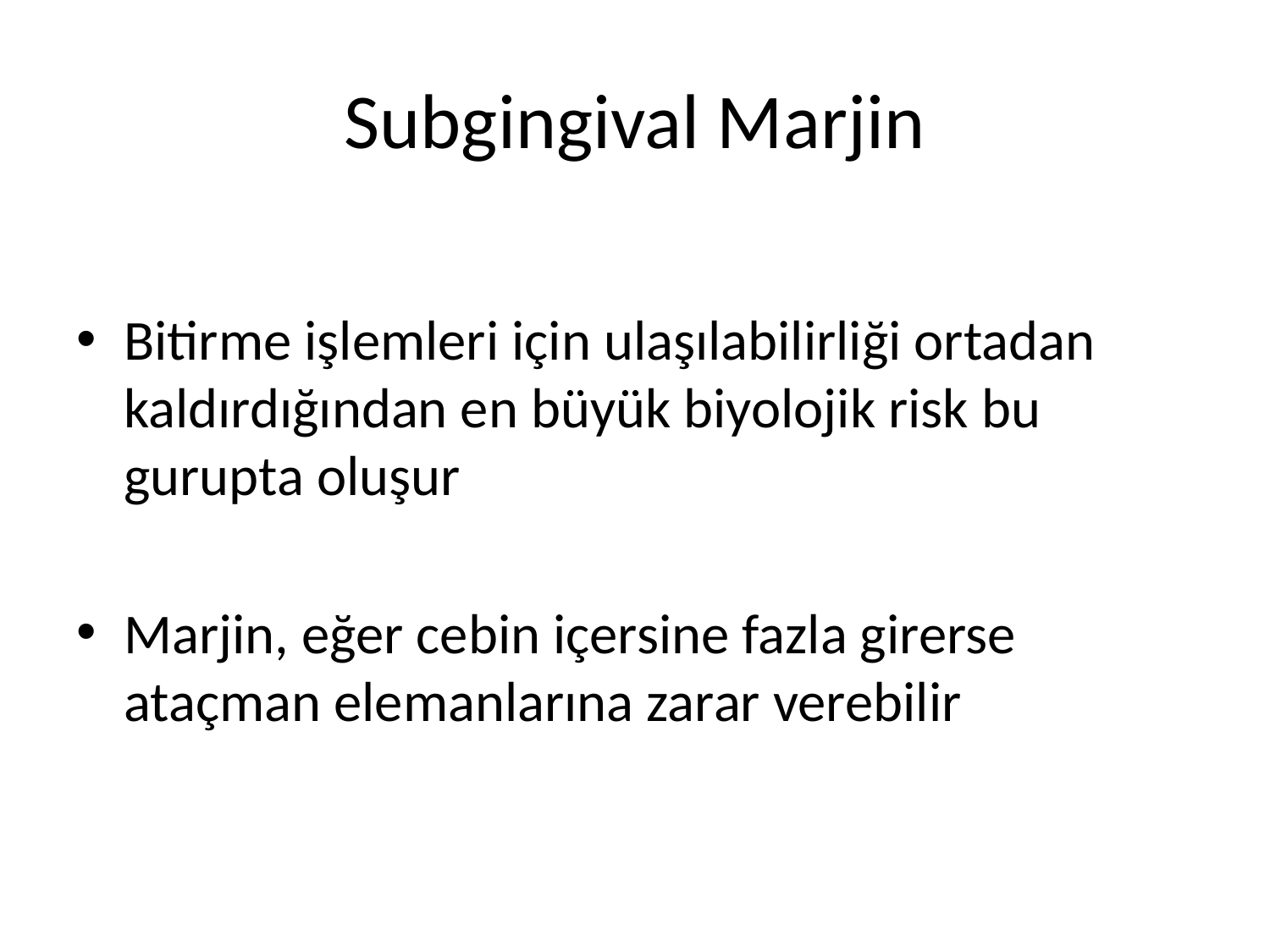

# Subgingival Marjin
Bitirme işlemleri için ulaşılabilirliği ortadan kaldırdığından en büyük biyolojik risk bu gurupta oluşur

Marjin, eğer cebin içersine fazla girerse ataçman elemanlarına zarar verebilir